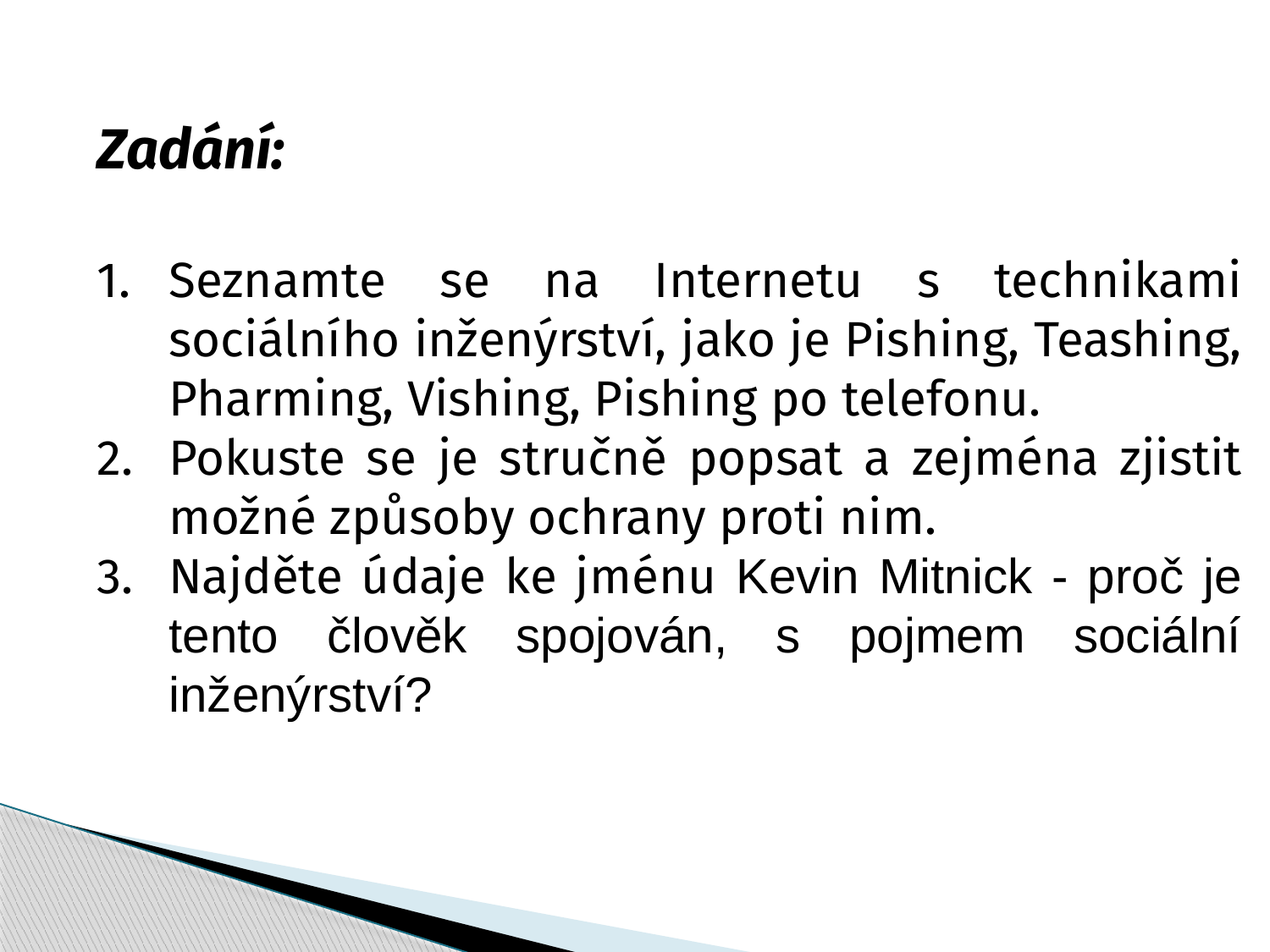

Zadání:

Seznamte se na Internetu s technikami sociálního inženýrství, jako je Pishing, Teashing, Pharming, Vishing, Pishing po telefonu.
Pokuste se je stručně popsat a zejména zjistit možné způsoby ochrany proti nim.
Najděte údaje ke jménu Kevin Mitnick - proč je tento člověk spojován, s pojmem sociální inženýrství?